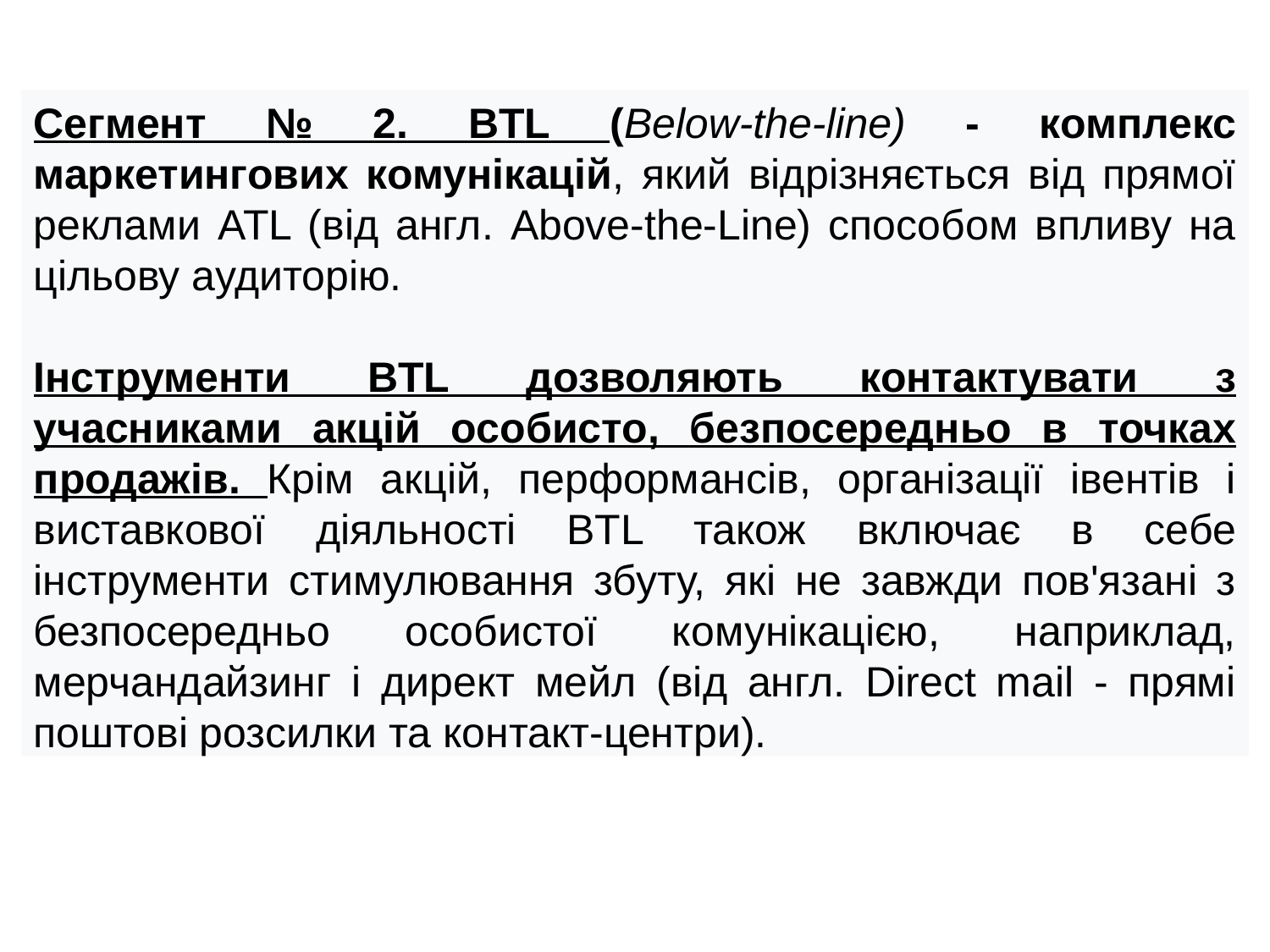

Сегмент № 2. BTL (Below-the-line) - комплекс маркетингових комунікацій, який відрізняється від прямої реклами ATL (від англ. Above-the-Line) способом впливу на цільову аудиторію.

Інструменти BTL дозволяють контактувати з учасниками акцій особисто, безпосередньо в точках продажів. Крім акцій, перформансів, організації івентів і виставкової діяльності BTL також включає в себе інструменти стимулювання збуту, які не завжди пов'язані з безпосередньо особистої комунікацією, наприклад, мерчандайзинг і директ мейл (від англ. Direct mail - прямі поштові розсилки та контакт-центри).